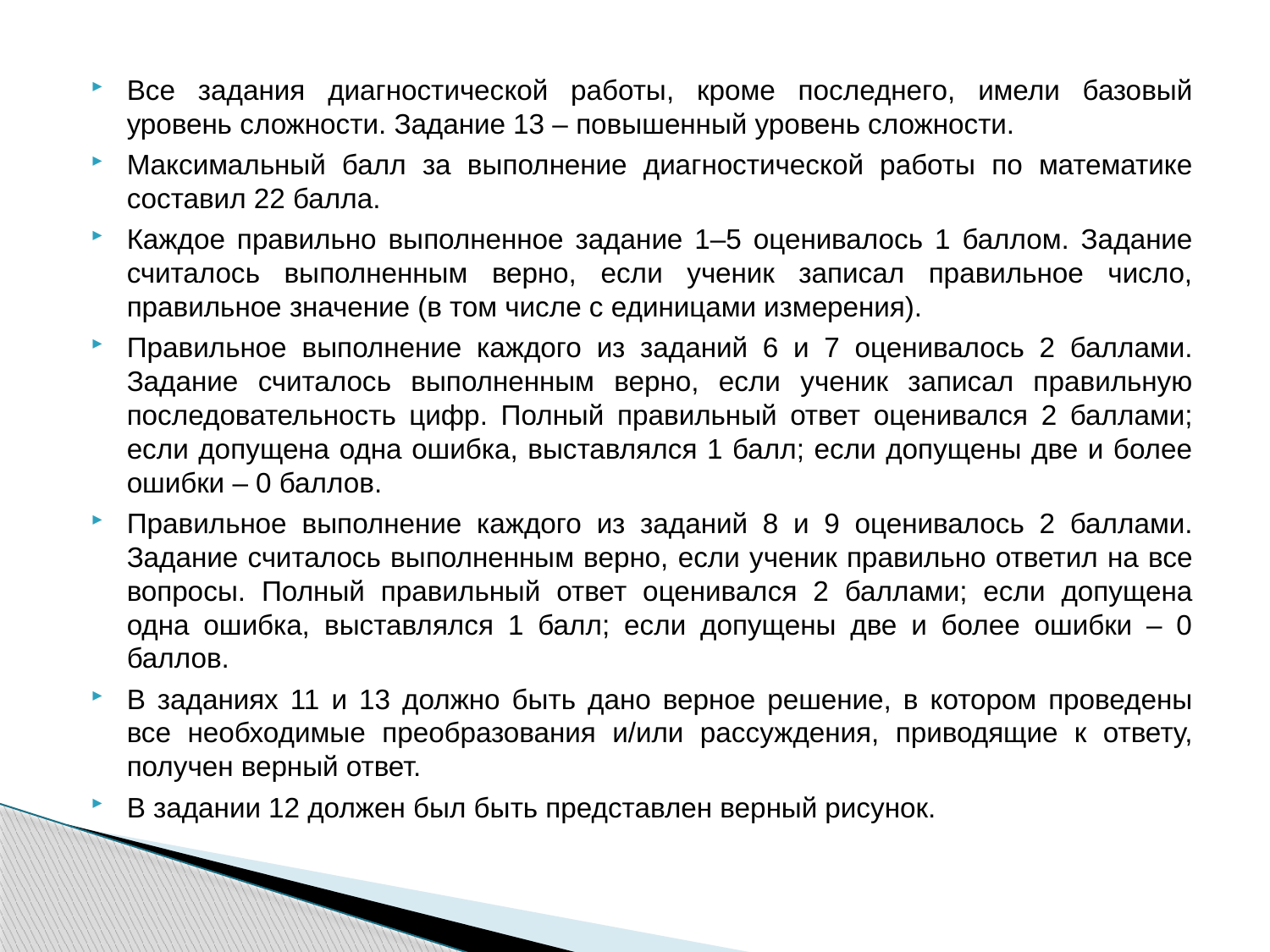

Все задания диагностической работы, кроме последнего, имели базовый уровень сложности. Задание 13 – повышенный уровень сложности.
Максимальный балл за выполнение диагностической работы по математике составил 22 балла.
Каждое правильно выполненное задание 1–5 оценивалось 1 баллом. Задание считалось выполненным верно, если ученик записал правильное число, правильное значение (в том числе с единицами измерения).
Правильное выполнение каждого из заданий 6 и 7 оценивалось 2 баллами. Задание считалось выполненным верно, если ученик записал правильную последовательность цифр. Полный правильный ответ оценивался 2 баллами; если допущена одна ошибка, выставлялся 1 балл; если допущены две и более ошибки – 0 баллов.
Правильное выполнение каждого из заданий 8 и 9 оценивалось 2 баллами. Задание считалось выполненным верно, если ученик правильно ответил на все вопросы. Полный правильный ответ оценивался 2 баллами; если допущена одна ошибка, выставлялся 1 балл; если допущены две и более ошибки – 0 баллов.
В заданиях 11 и 13 должно быть дано верное решение, в котором проведены все необходимые преобразования и/или рассуждения, приводящие к ответу, получен верный ответ.
В задании 12 должен был быть представлен верный рисунок.